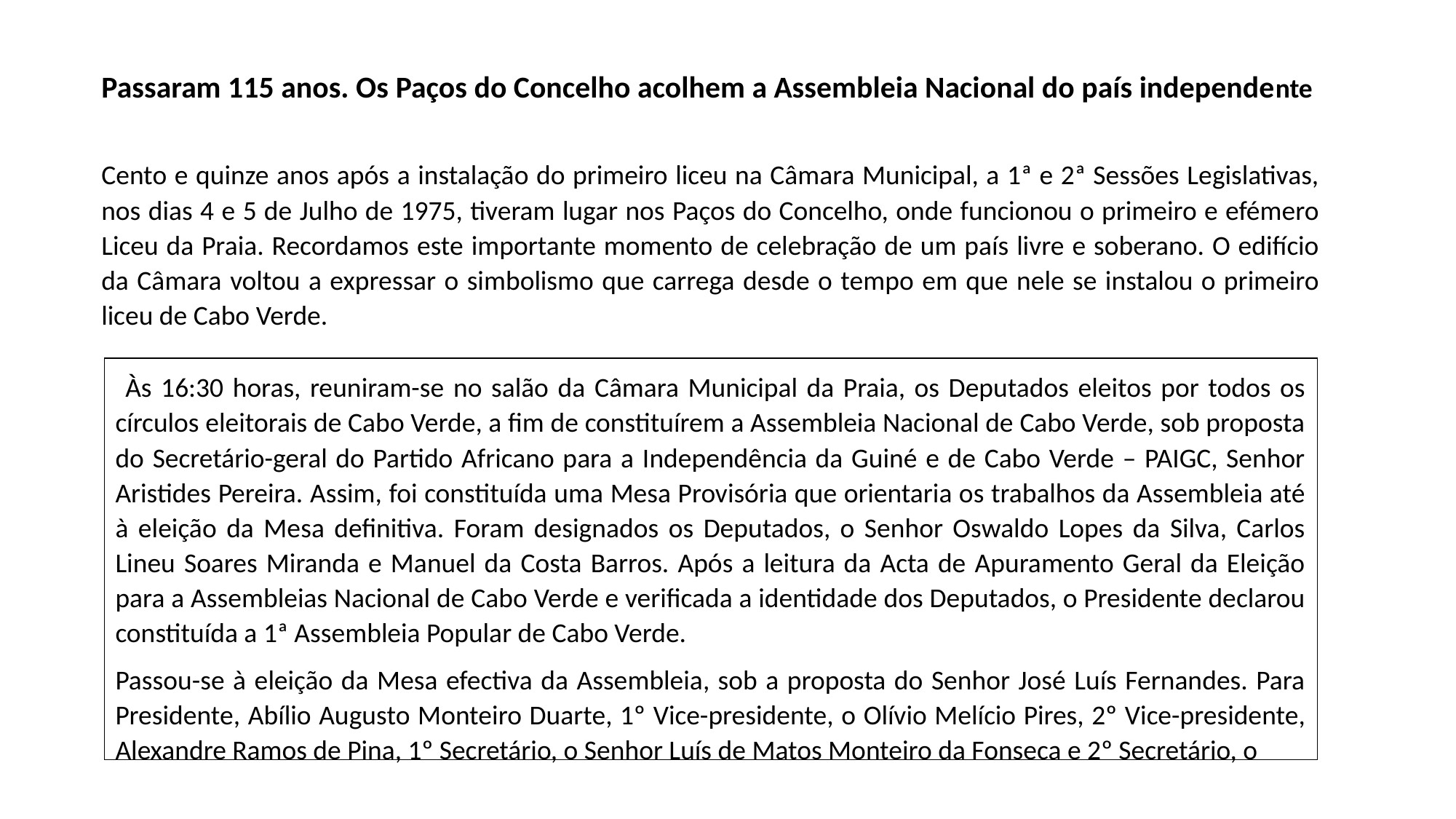

Passaram 115 anos. Os Paços do Concelho acolhem a Assembleia Nacional do país independente

Cento e quinze anos após a instalação do primeiro liceu na Câmara Municipal, a 1ª e 2ª Sessões Legislativas, nos dias 4 e 5 de Julho de 1975, tiveram lugar nos Paços do Concelho, onde funcionou o primeiro e efémero Liceu da Praia. Recordamos este importante momento de celebração de um país livre e soberano. O edifício da Câmara voltou a expressar o simbolismo que carrega desde o tempo em que nele se instalou o primeiro liceu de Cabo Verde.

 Às 16:30 horas, reuniram-se no salão da Câmara Municipal da Praia, os Deputados eleitos por todos os círculos eleitorais de Cabo Verde, a fim de constituírem a Assembleia Nacional de Cabo Verde, sob proposta do Secretário-geral do Partido Africano para a Independência da Guiné e de Cabo Verde – PAIGC, Senhor Aristides Pereira. Assim, foi constituída uma Mesa Provisória que orientaria os trabalhos da Assembleia até à eleição da Mesa definitiva. Foram designados os Deputados, o Senhor Oswaldo Lopes da Silva, Carlos Lineu Soares Miranda e Manuel da Costa Barros. Após a leitura da Acta de Apuramento Geral da Eleição para a Assembleias Nacional de Cabo Verde e verificada a identidade dos Deputados, o Presidente declarou constituída a 1ª Assembleia Popular de Cabo Verde.
Passou-se à eleição da Mesa efectiva da Assembleia, sob a proposta do Senhor José Luís Fernandes. Para Presidente, Abílio Augusto Monteiro Duarte, 1º Vice-presidente, o Olívio Melício Pires, 2º Vice-presidente, Alexandre Ramos de Pina, 1º Secretário, o Senhor Luís de Matos Monteiro da Fonseca e 2º Secretário, o